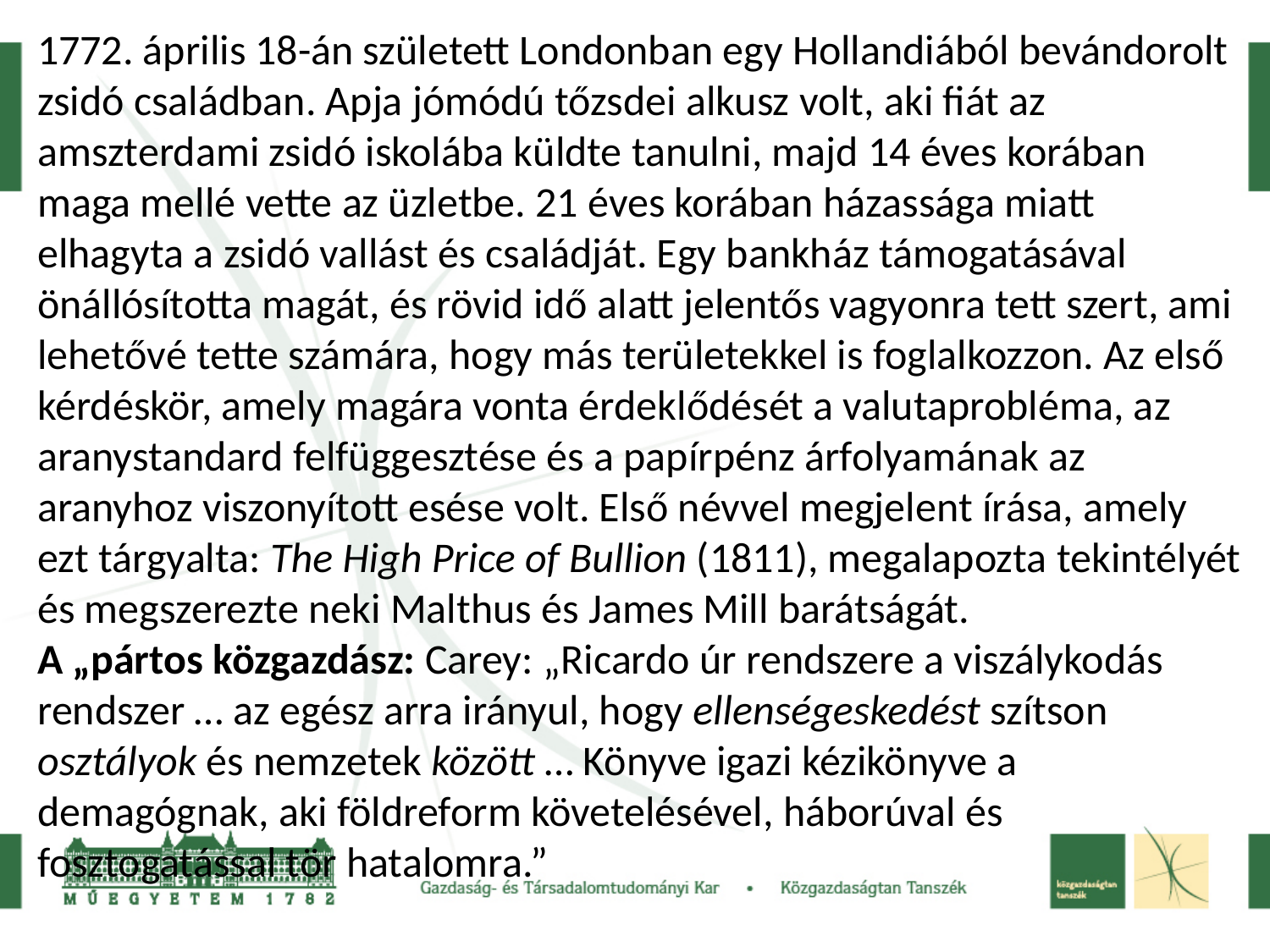

1772. április 18-án született Londonban egy Hollandiából bevándorolt zsidó családban. Apja jómódú tőzsdei alkusz volt, aki fiát az amszterdami zsidó iskolába küldte tanulni, majd 14 éves korában maga mellé vette az üzletbe. 21 éves korában házassága miatt elhagyta a zsidó vallást és családját. Egy bankház támogatásával önállósította magát, és rövid idő alatt jelentős vagyonra tett szert, ami lehetővé tette számára, hogy más területekkel is foglalkozzon. Az első kérdéskör, amely magára vonta érdeklődését a valutaprobléma, az aranystandard felfüggesztése és a papírpénz árfolyamának az aranyhoz viszonyított esése volt. Első névvel megjelent írása, amely ezt tárgyalta: The High Price of Bullion (1811), megalapozta tekintélyét és megszerezte neki Malthus és James Mill barátságát.
A „pártos közgazdász: Carey: „Ricardo úr rendszere a viszálykodás rendszer … az egész arra irányul, hogy ellenségeskedést szítson osztályok és nemzetek között … Könyve igazi kézikönyve a demagógnak, aki földreform követelésével, háborúval és fosztogatással tör hatalomra.”